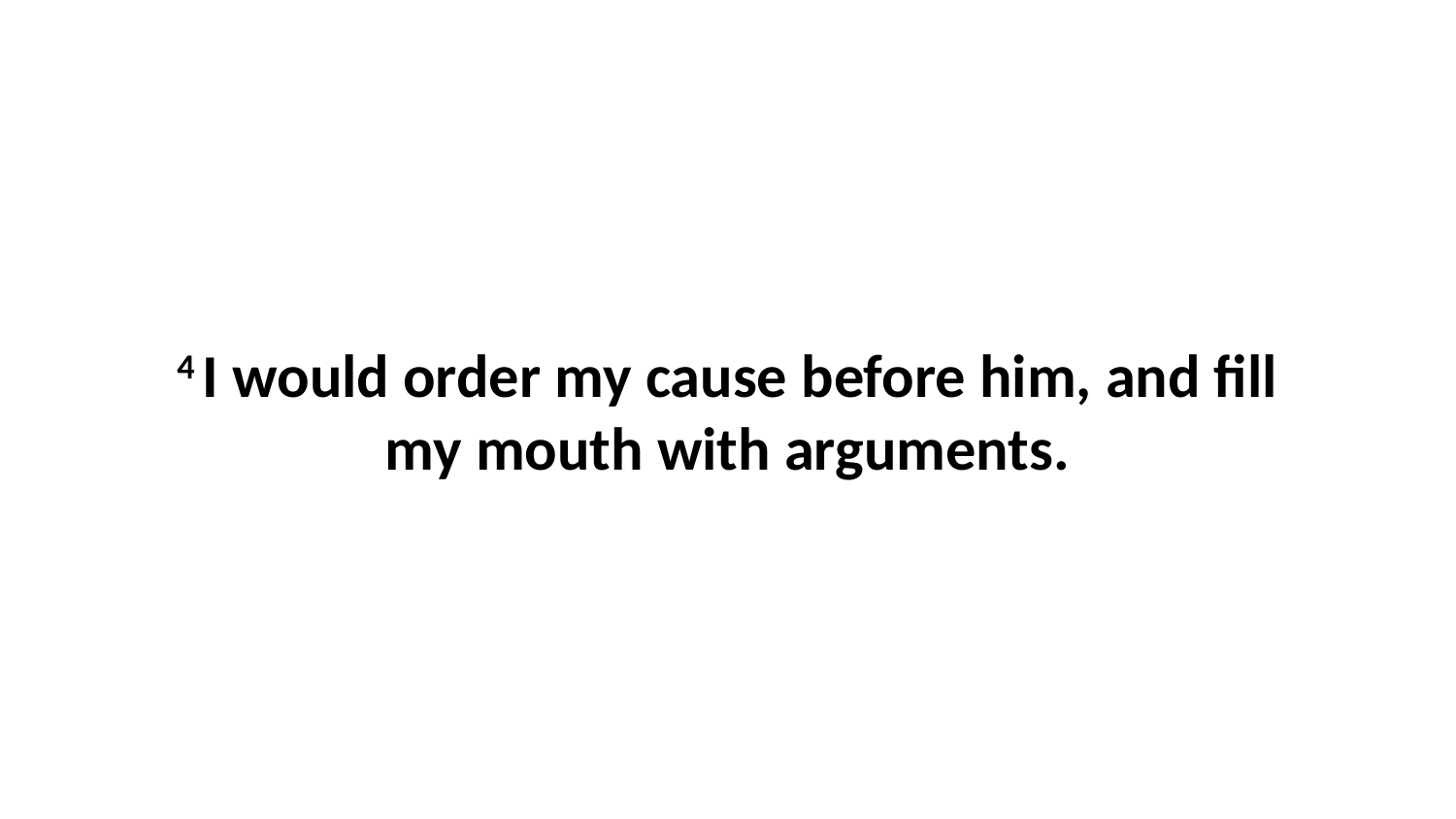

4 I would order my cause before him, and fill my mouth with arguments.